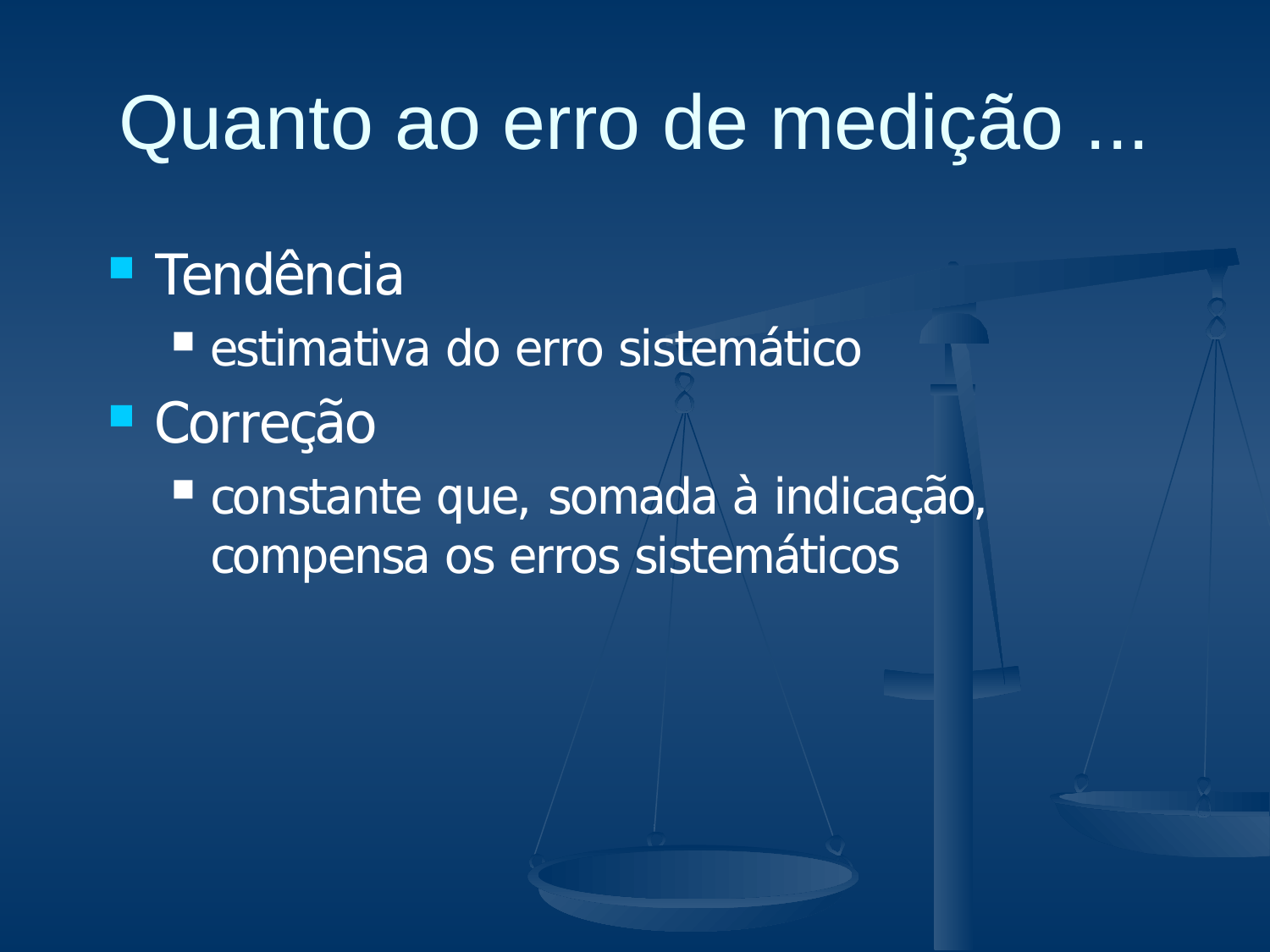

# Quanto ao erro de medição ...
Tendência
estimativa do erro sistemático
Correção
constante que, somada à indicação, compensa os erros sistemáticos